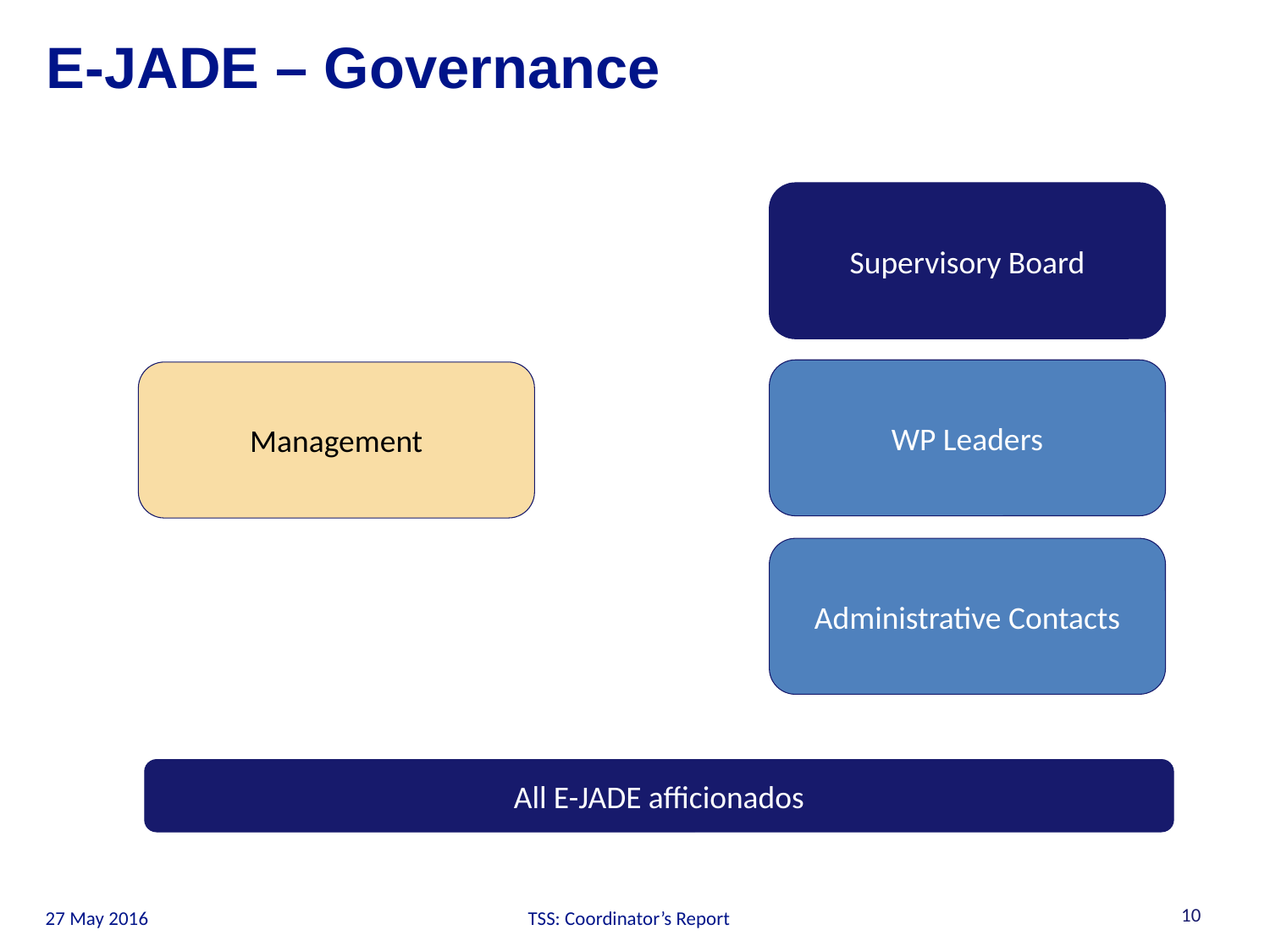

# E-JADE – Governance
Supervisory Board
WP Leaders
Administrative Contacts
Management
All E-JADE afficionados